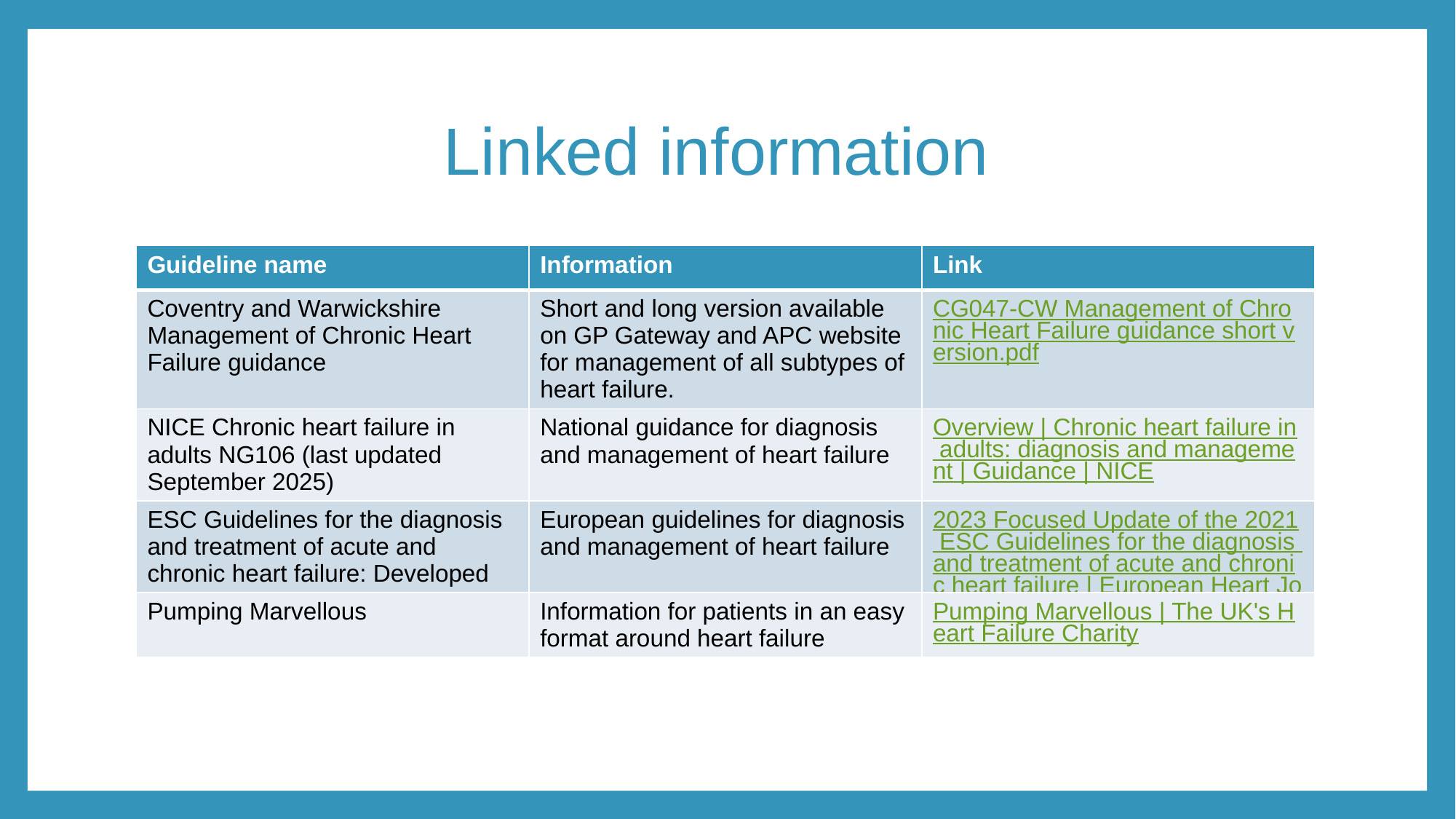

# Linked information
| Guideline name | Information | Link |
| --- | --- | --- |
| Coventry and Warwickshire Management of Chronic Heart Failure guidance | Short and long version available on GP Gateway and APC website for management of all subtypes of heart failure. | CG047-CW Management of Chronic Heart Failure guidance short version.pdf |
| NICE Chronic heart failure in adults NG106 (last updated September 2025) | National guidance for diagnosis and management of heart failure | Overview | Chronic heart failure in adults: diagnosis and management | Guidance | NICE |
| ESC Guidelines for the diagnosis and treatment of acute and chronic heart failure: Developed | European guidelines for diagnosis and management of heart failure | 2023 Focused Update of the 2021 ESC Guidelines for the diagnosis and treatment of acute and chronic heart failure | European Heart Journal | Oxford Academic |
| Pumping Marvellous | Information for patients in an easy format around heart failure | Pumping Marvellous | The UK's Heart Failure Charity |